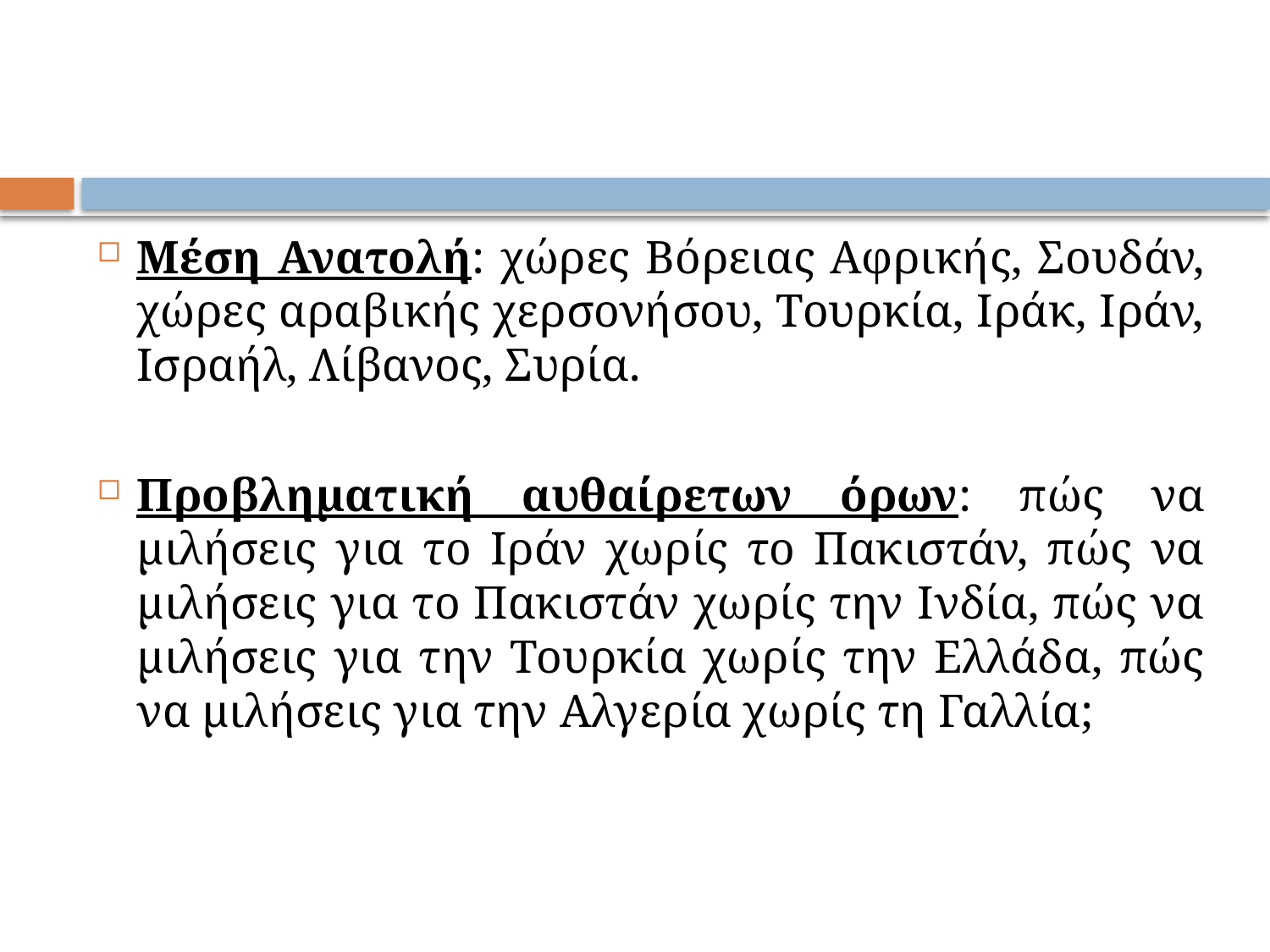

Μέση Ανατολή: χώρες Βόρειας Αφρικής, Σουδάν, χώρες αραβικής χερσονήσου, Τουρκία, Ιράκ, Ιράν, Ισραήλ, Λίβανος, Συρία.

Προβληματική αυθαίρετων όρων: πώς να μιλήσεις για το Ιράν χωρίς το Πακιστάν, πώς να μιλήσεις για το Πακιστάν χωρίς την Ινδία, πώς να μιλήσεις για την Τουρκία χωρίς την Ελλάδα, πώς να μιλήσεις για την Αλγερία χωρίς τη Γαλλία;